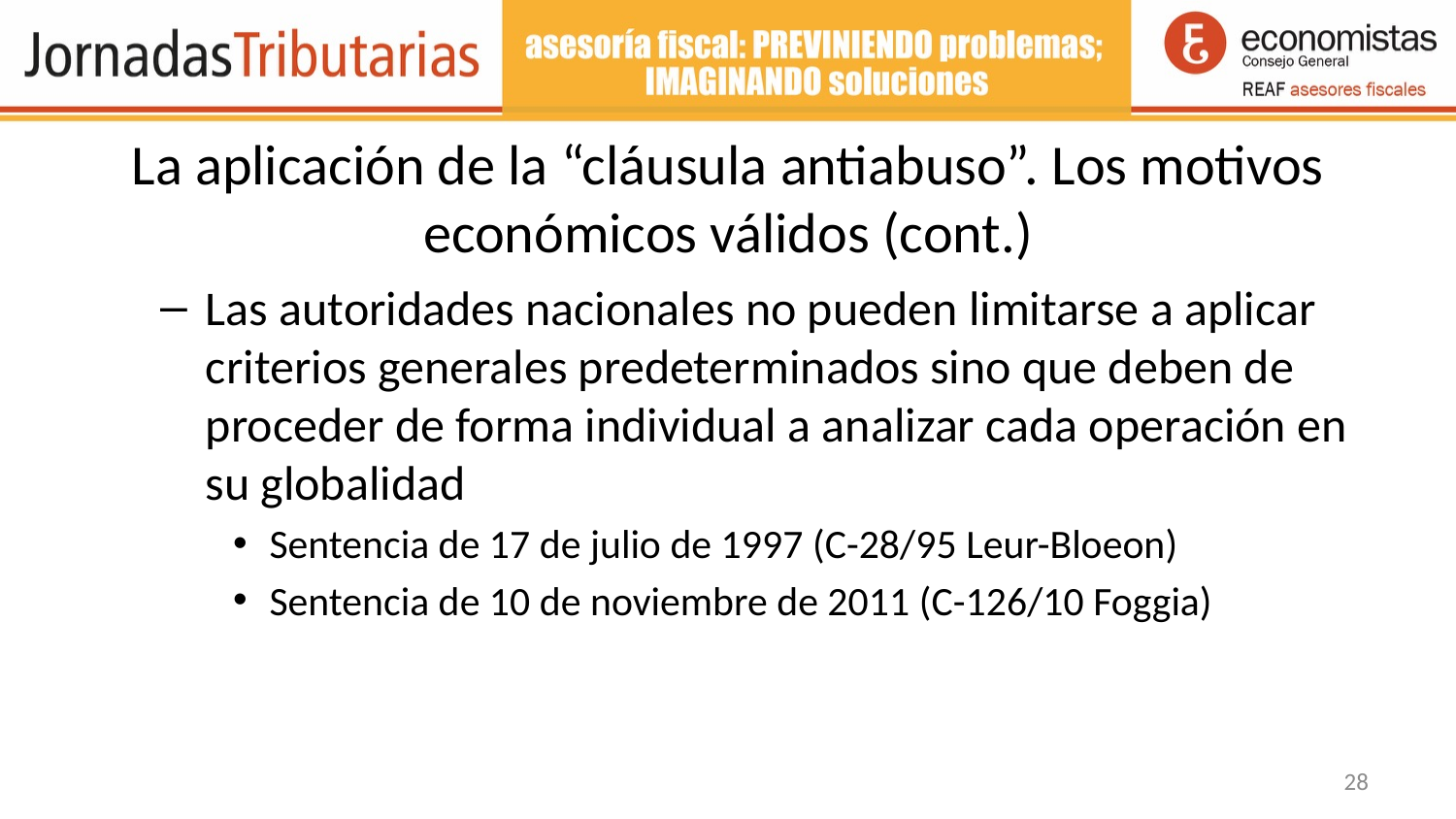

# La aplicación de la “cláusula antiabuso”. Los motivos económicos válidos (cont.)
Las autoridades nacionales no pueden limitarse a aplicar criterios generales predeterminados sino que deben de proceder de forma individual a analizar cada operación en su globalidad
Sentencia de 17 de julio de 1997 (C-28/95 Leur-Bloeon)
Sentencia de 10 de noviembre de 2011 (C-126/10 Foggia)
28